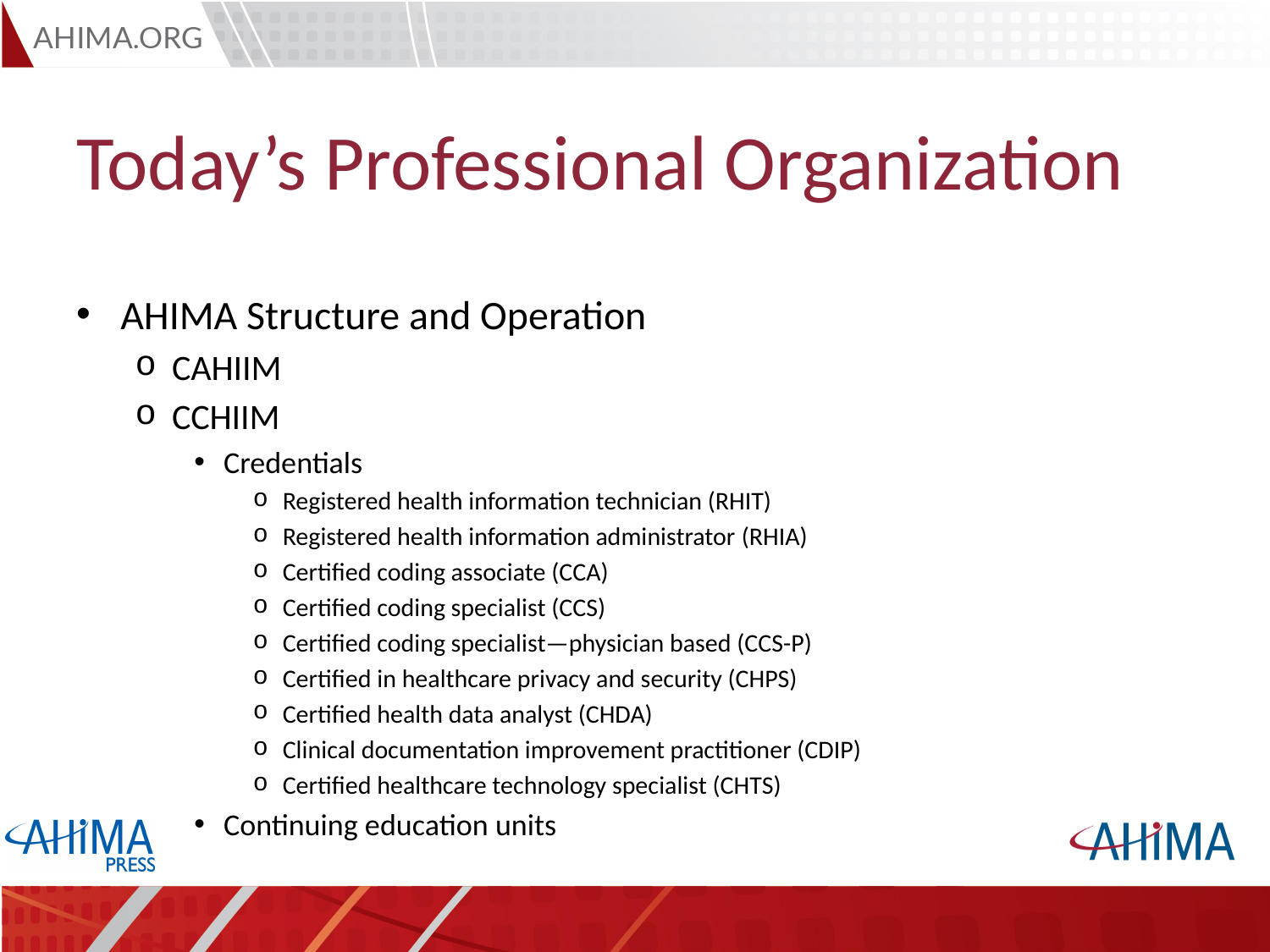

# Today’s Professional Organization
AHIMA Structure and Operation
CAHIIM
CCHIIM
Credentials
Registered health information technician (RHIT)
Registered health information administrator (RHIA)
Certified coding associate (CCA)
Certified coding specialist (CCS)
Certified coding specialist—physician based (CCS-P)
Certified in healthcare privacy and security (CHPS)
Certified health data analyst (CHDA)
Clinical documentation improvement practitioner (CDIP)
Certified healthcare technology specialist (CHTS)
Continuing education units